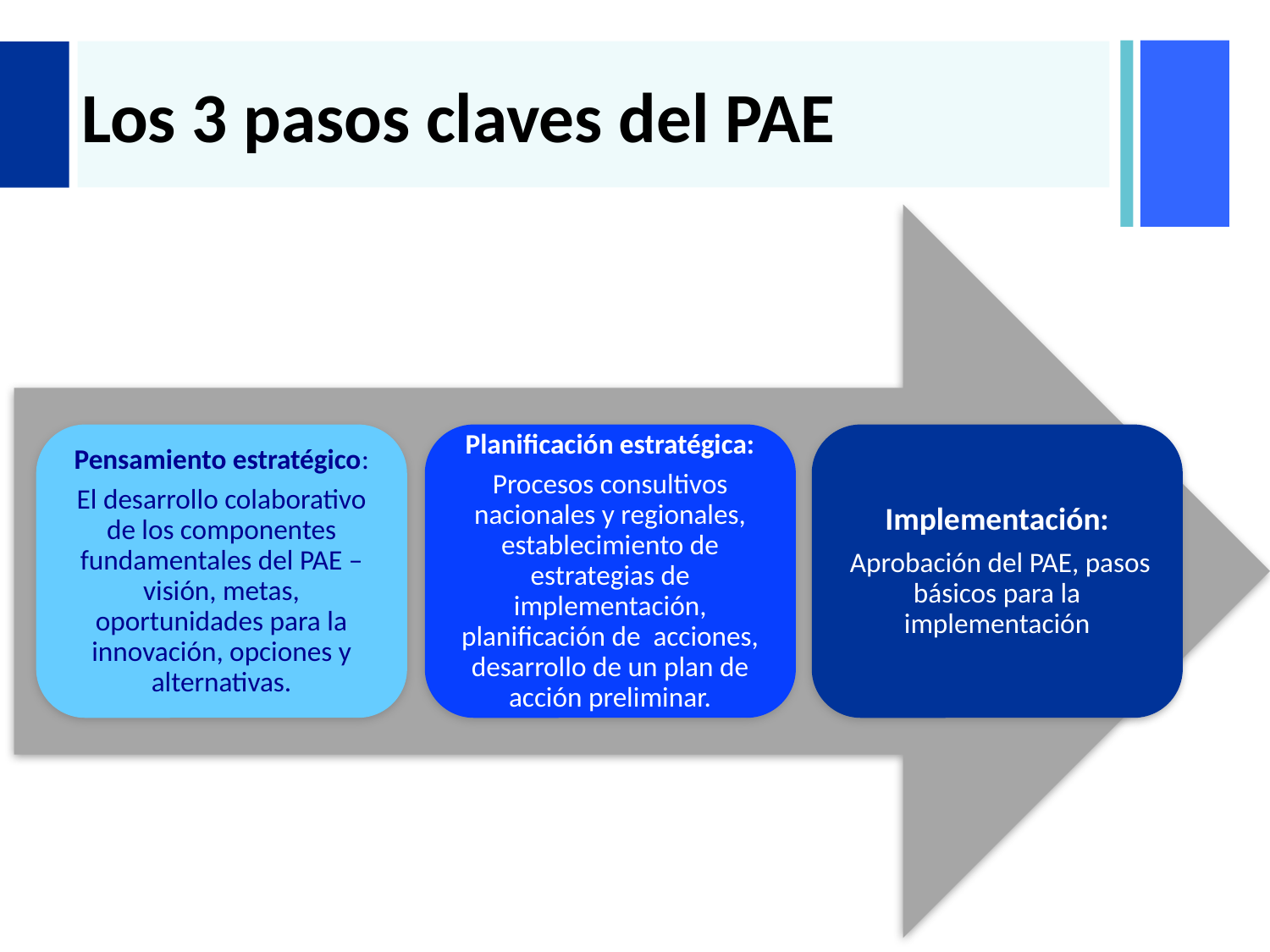

# Los 3 pasos claves del PAE

Pensamiento estratégico:
El desarrollo colaborativo de los componentes fundamentales del PAE – visión, metas, oportunidades para la innovación, opciones y alternativas.

Planificación estratégica:
Procesos consultivos nacionales y regionales, establecimiento de estrategias de implementación, planificación de  acciones, desarrollo de un plan de acción preliminar.

Implementación:
 Aprobación del PAE, pasos básicos para la implementación